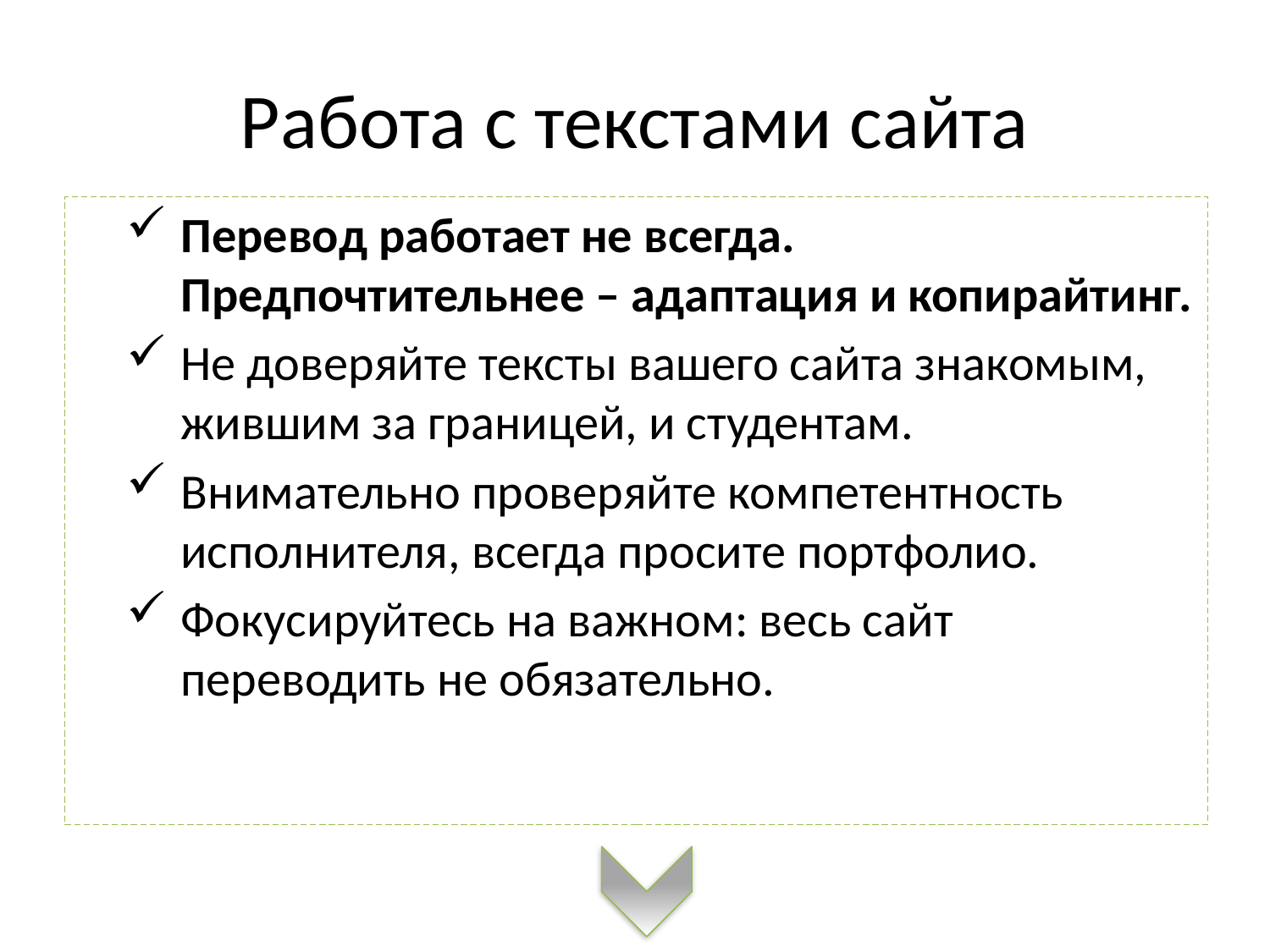

# Работа с текстами сайта
Перевод работает не всегда. Предпочтительнее – адаптация и копирайтинг.
Не доверяйте тексты вашего сайта знакомым, жившим за границей, и студентам.
Внимательно проверяйте компетентность исполнителя, всегда просите портфолио.
Фокусируйтесь на важном: весь сайт переводить не обязательно.